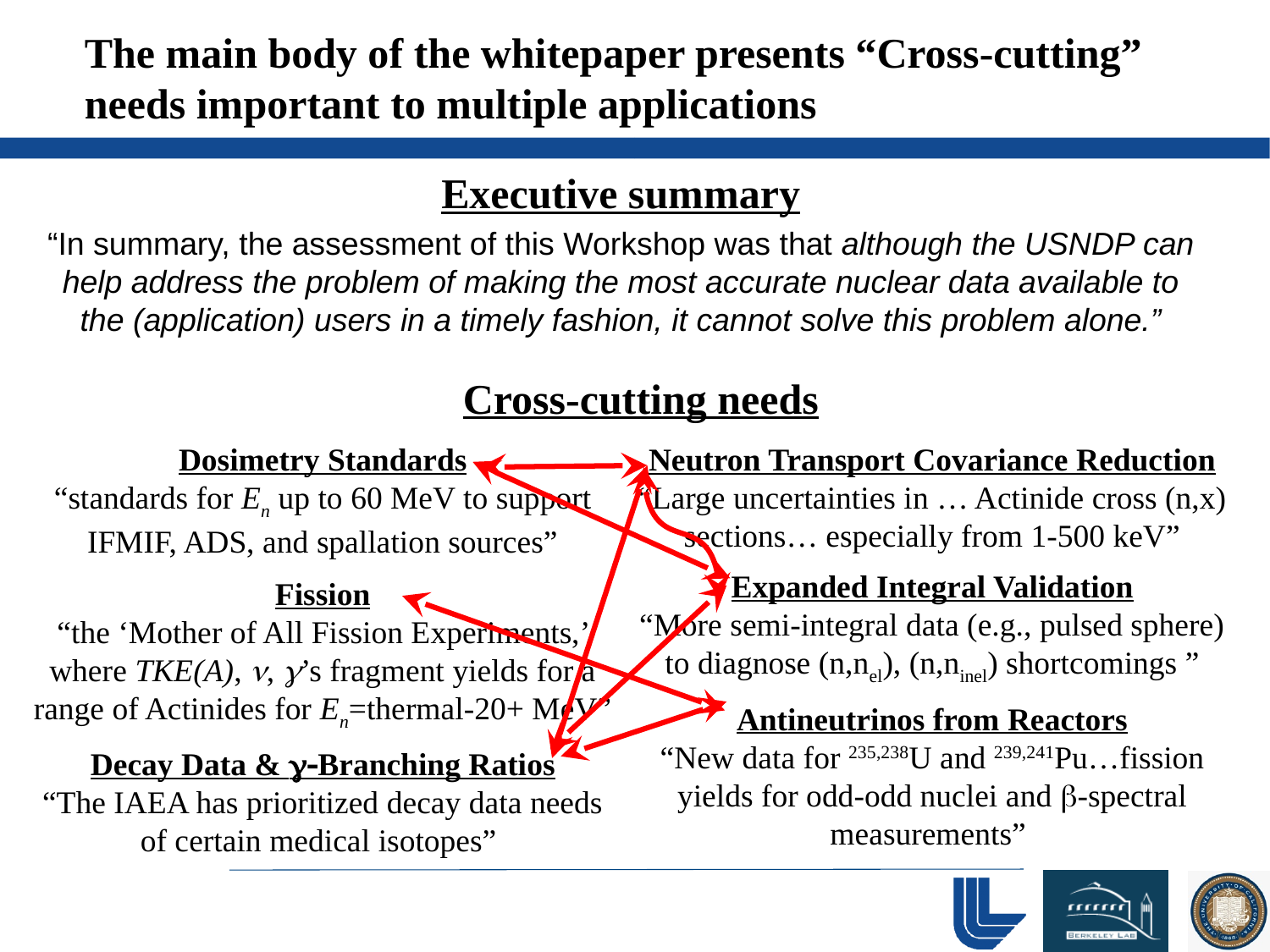

# The main body of the whitepaper presents “Cross-cutting” needs important to multiple applications

Executive summary
“In summary, the assessment of this Workshop was that although the USNDP can help address the problem of making the most accurate nuclear data available to the (application) users in a timely fashion, it cannot solve this problem alone.”

Cross-cutting needs
Dosimetry Standards
“standards for En up to 60 MeV to support IFMIF, ADS, and spallation sources”

Fission
“the ‘Mother of All Fission Experiments,’ where TKE(A), ν, γ’s fragment yields for a range of Actinides for En=thermal-20+ MeV”

Decay Data & γ−Branching Ratios
“The IAEA has prioritized decay data needs of certain medical isotopes”
Neutron Transport Covariance Reduction
“Large uncertainties in … Actinide cross (n,x) sections… especially from 1-500 keV”

Expanded Integral Validation
“More semi-integral data (e.g., pulsed sphere) to diagnose (n,nel), (n,ninel) shortcomings ”

Antineutrinos from Reactors
“New data for 235,238U and 239,241Pu…fission yields for odd-odd nuclei and β-spectral measurements”